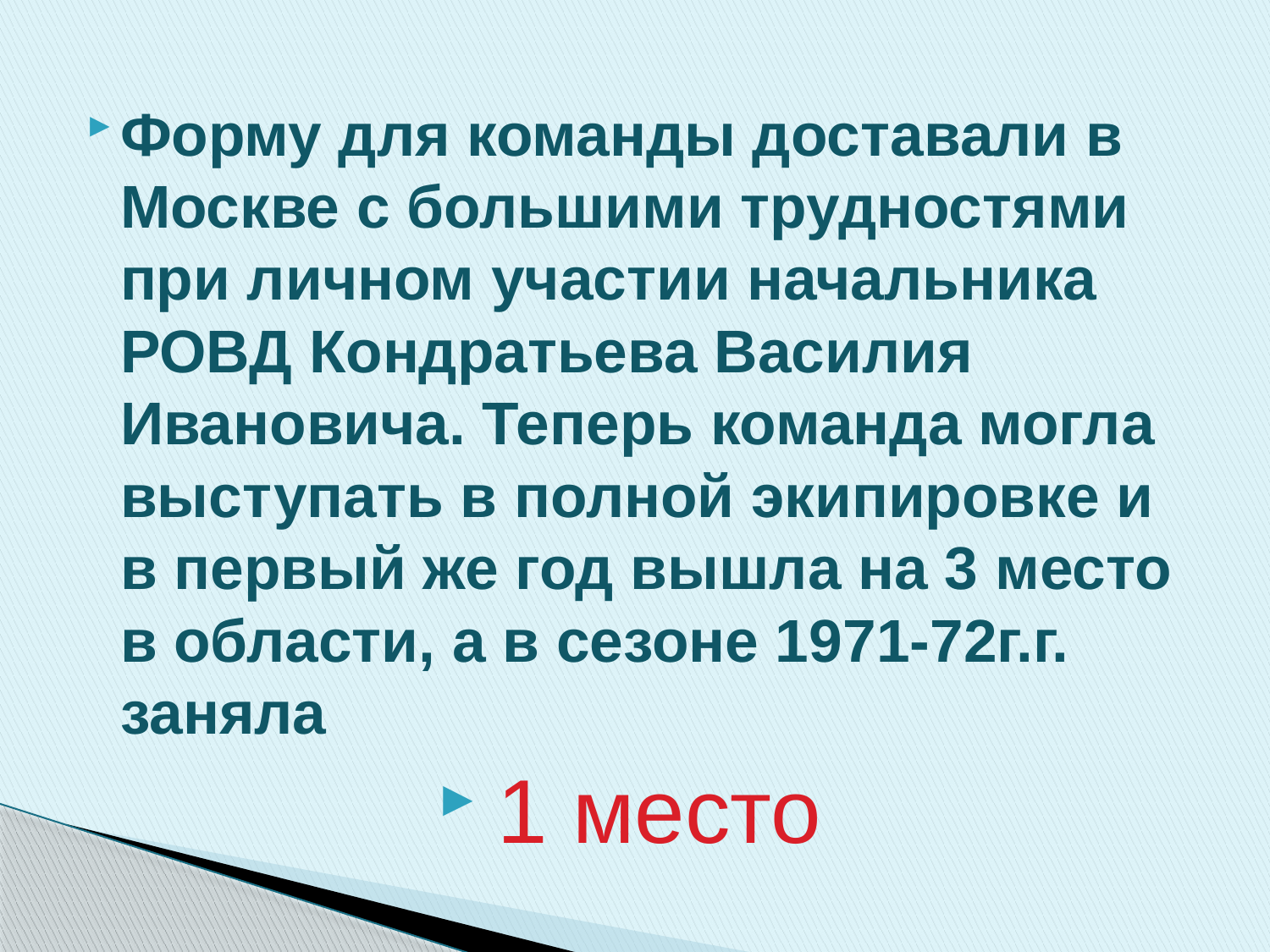

Форму для команды доставали в Москве с большими трудностями при личном участии начальника РОВД Кондратьева Василия Ивановича. Теперь команда могла выступать в полной экипировке и в первый же год вышла на 3 место в области, а в сезоне 1971-72г.г. заняла
1 место